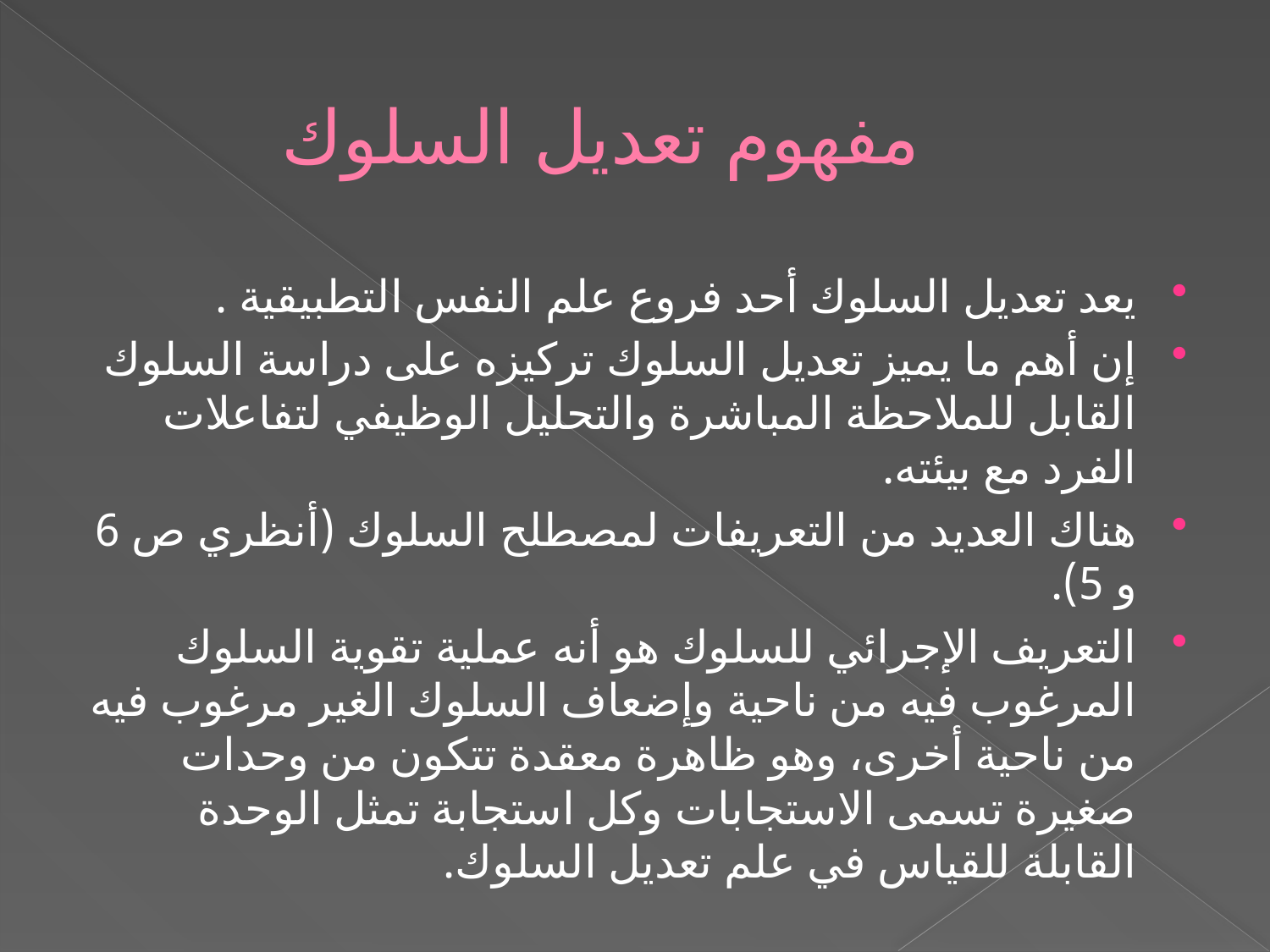

# مفهوم تعديل السلوك
يعد تعديل السلوك أحد فروع علم النفس التطبيقية .
إن أهم ما يميز تعديل السلوك تركيزه على دراسة السلوك القابل للملاحظة المباشرة والتحليل الوظيفي لتفاعلات الفرد مع بيئته.
هناك العديد من التعريفات لمصطلح السلوك (أنظري ص 6 و 5).
التعريف الإجرائي للسلوك هو أنه عملية تقوية السلوك المرغوب فيه من ناحية وإضعاف السلوك الغير مرغوب فيه من ناحية أخرى، وهو ظاهرة معقدة تتكون من وحدات صغيرة تسمى الاستجابات وكل استجابة تمثل الوحدة القابلة للقياس في علم تعديل السلوك.